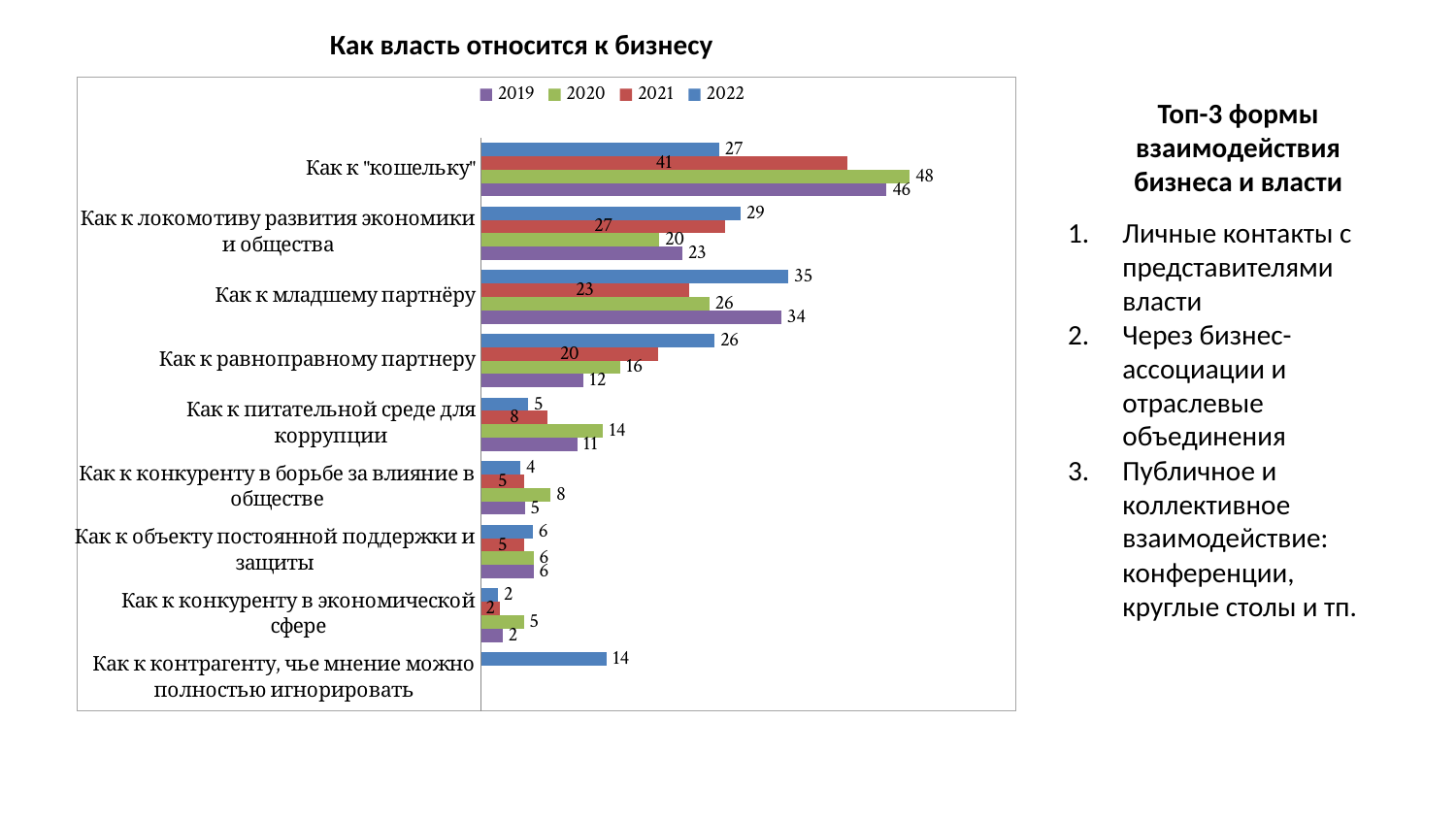

Как власть относится к бизнесу

### Chart

| Category | 2022 | 2021 | 2020 | 2019 |
|---|---|---|---|---|
| Как к "кошельку" | 26.7 | 41.1 | 48.1 | 45.5 |
| Как к локомотиву развития экономики и общества | 29.1 | 27.4 | 20.0 | 22.6 |
| Как к младшему партнёру | 34.5 | 23.3 | 25.6 | 33.7 |
| Как к равноправному партнеру | 26.2 | 19.9 | 15.6 | 11.5 |
| Как к питательной среде для коррупции | 5.3 | 7.5 | 13.7 | 10.8 |
| Как к конкуренту в борьбе за влияние в обществе | 4.4 | 4.8 | 7.8 | 4.9 |
| Как к объекту постоянной поддержки и защиты | 5.8 | 4.8 | 5.9 | 5.9 |
| Как к конкуренту в экономической сфере | 1.9 | 2.1 | 4.8 | 2.4 |
| Как к контрагенту, чье мнение можно полностью игнорировать | 14.1 | None | None | None |
Топ-3 формы взаимодействия бизнеса и власти
Личные контакты с представителями власти
Через бизнес-ассоциации и отраслевые объединения
Публичное и коллективное взаимодействие: конференции, круглые столы и тп.